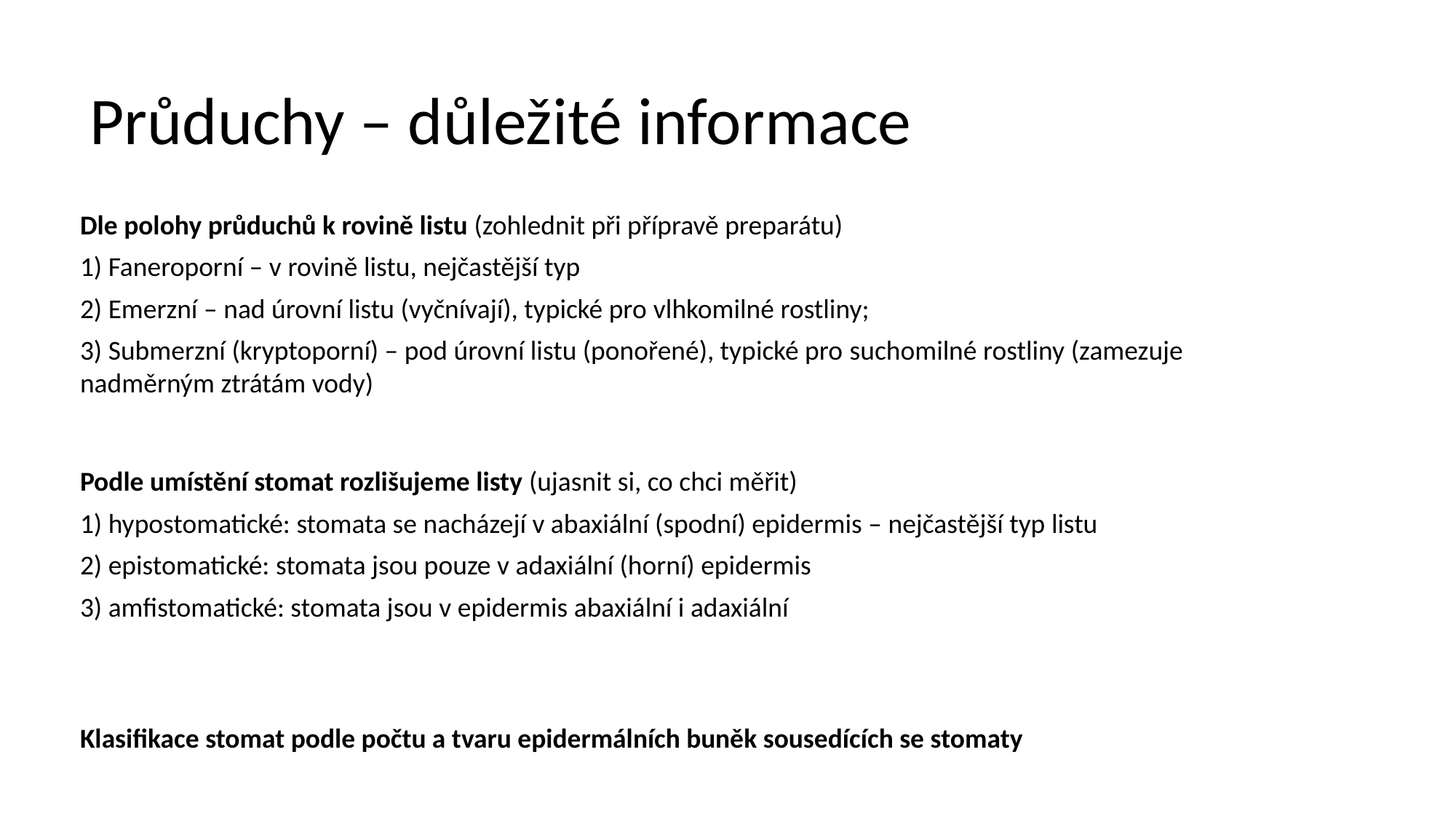

# Průduchy – důležité informace
Dle polohy průduchů k rovině listu (zohlednit při přípravě preparátu)
1) Faneroporní – v rovině listu, nejčastější typ
2) Emerzní – nad úrovní listu (vyčnívají), typické pro vlhkomilné rostliny;
3) Submerzní (kryptoporní) – pod úrovní listu (ponořené), typické pro suchomilné rostliny (zamezuje nadměrným ztrátám vody)

Podle umístění stomat rozlišujeme listy (ujasnit si, co chci měřit)
1) hypostomatické: stomata se nacházejí v abaxiální (spodní) epidermis – nejčastější typ listu
2) epistomatické: stomata jsou pouze v adaxiální (horní) epidermis
3) amfistomatické: stomata jsou v epidermis abaxiální i adaxiální

Klasifikace stomat podle počtu a tvaru epidermálních buněk sousedících se stomaty